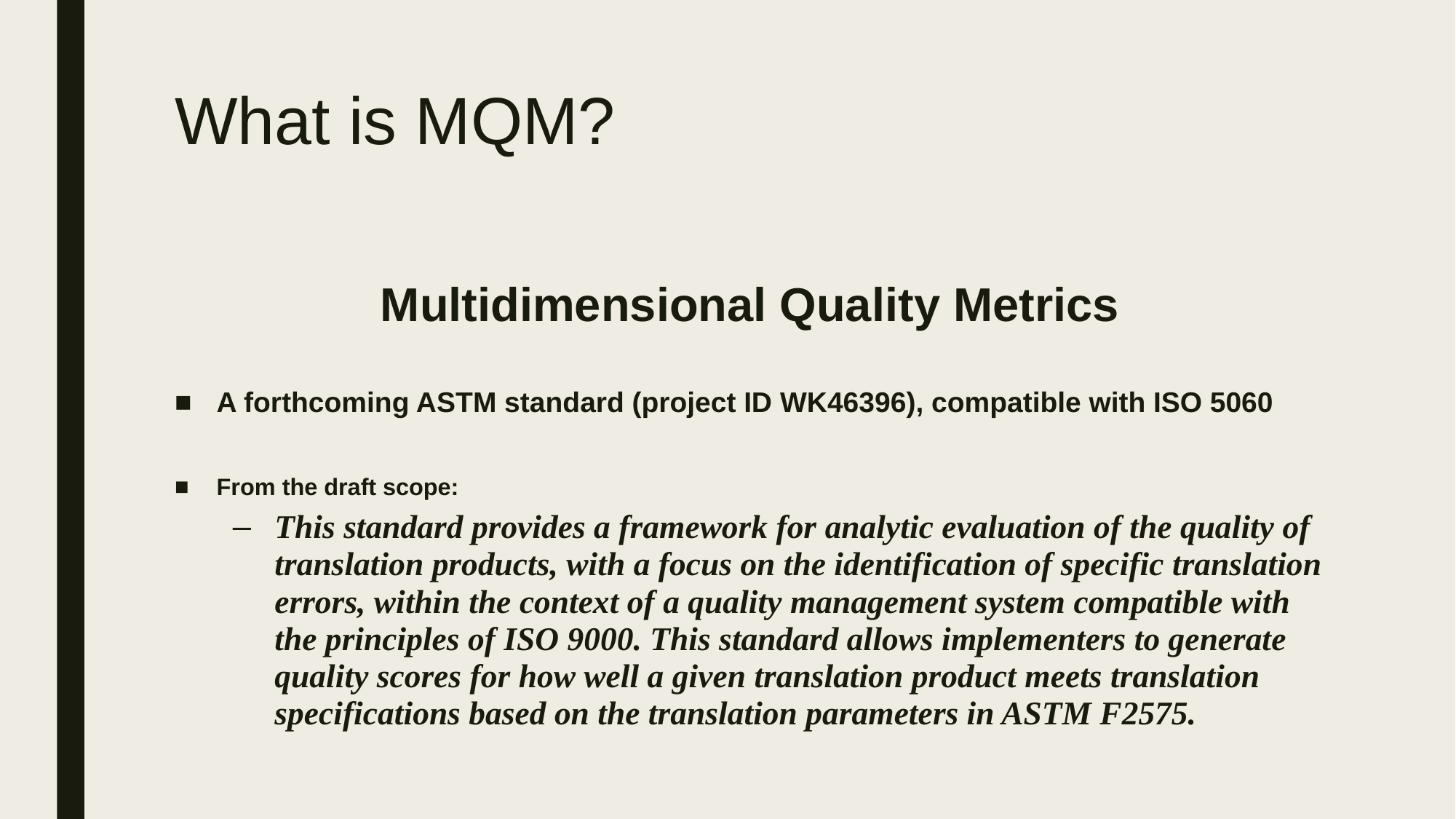

# What is MQM?
Multidimensional Quality Metrics

A forthcoming ASTM standard (project ID WK46396), compatible with ISO 5060

From the draft scope:
This standard provides a framework for analytic evaluation of the quality of translation products, with a focus on the identification of specific translation errors, within the context of a quality management system compatible with the principles of ISO 9000. This standard allows implementers to generate quality scores for how well a given translation product meets translation specifications based on the translation parameters in ASTM F2575.